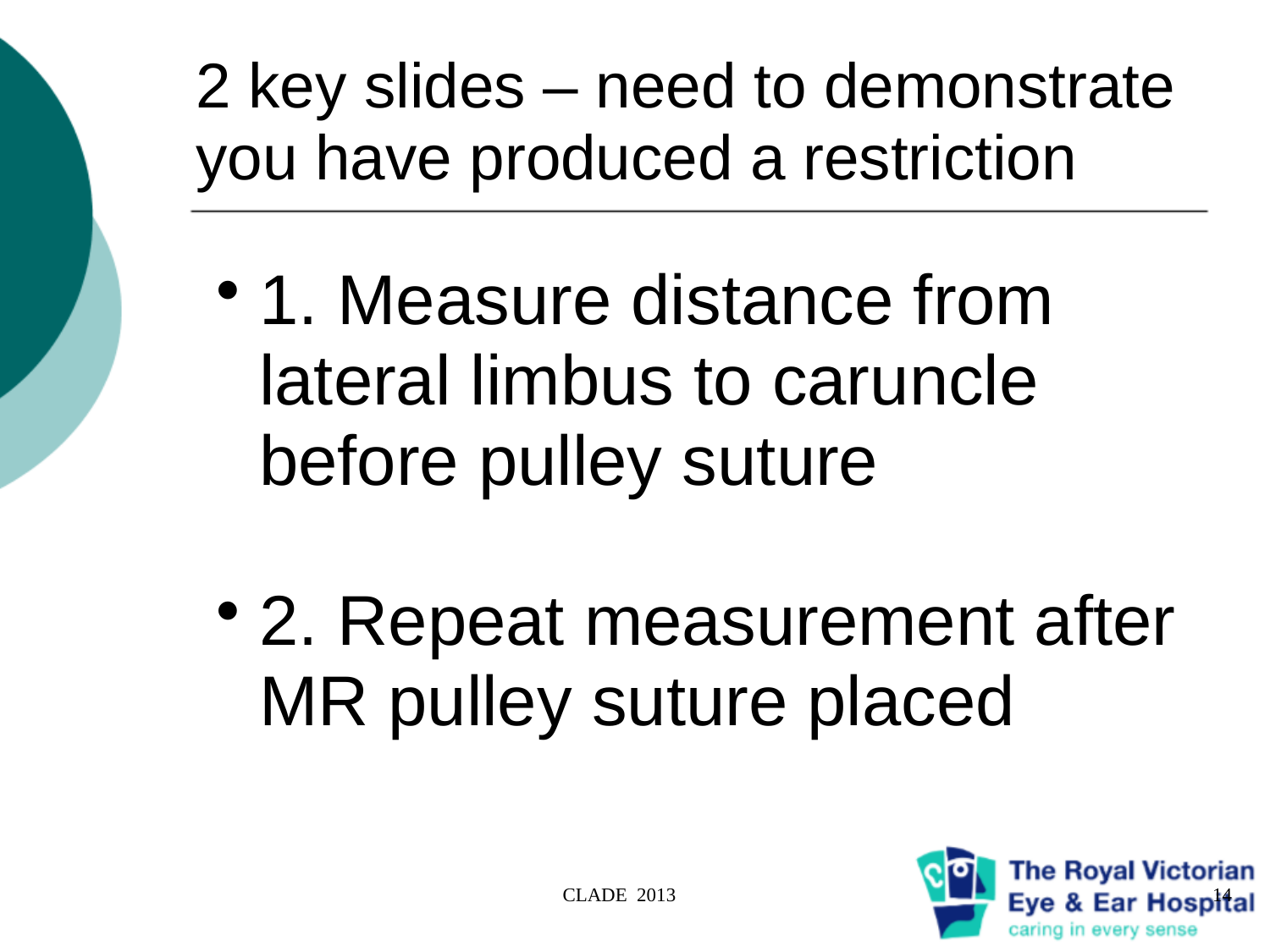

# 2 key slides – need to demonstrate you have produced a restriction
1. Measure distance from lateral limbus to caruncle before pulley suture

2. Repeat measurement after MR pulley suture placed
CLADE  2013
14